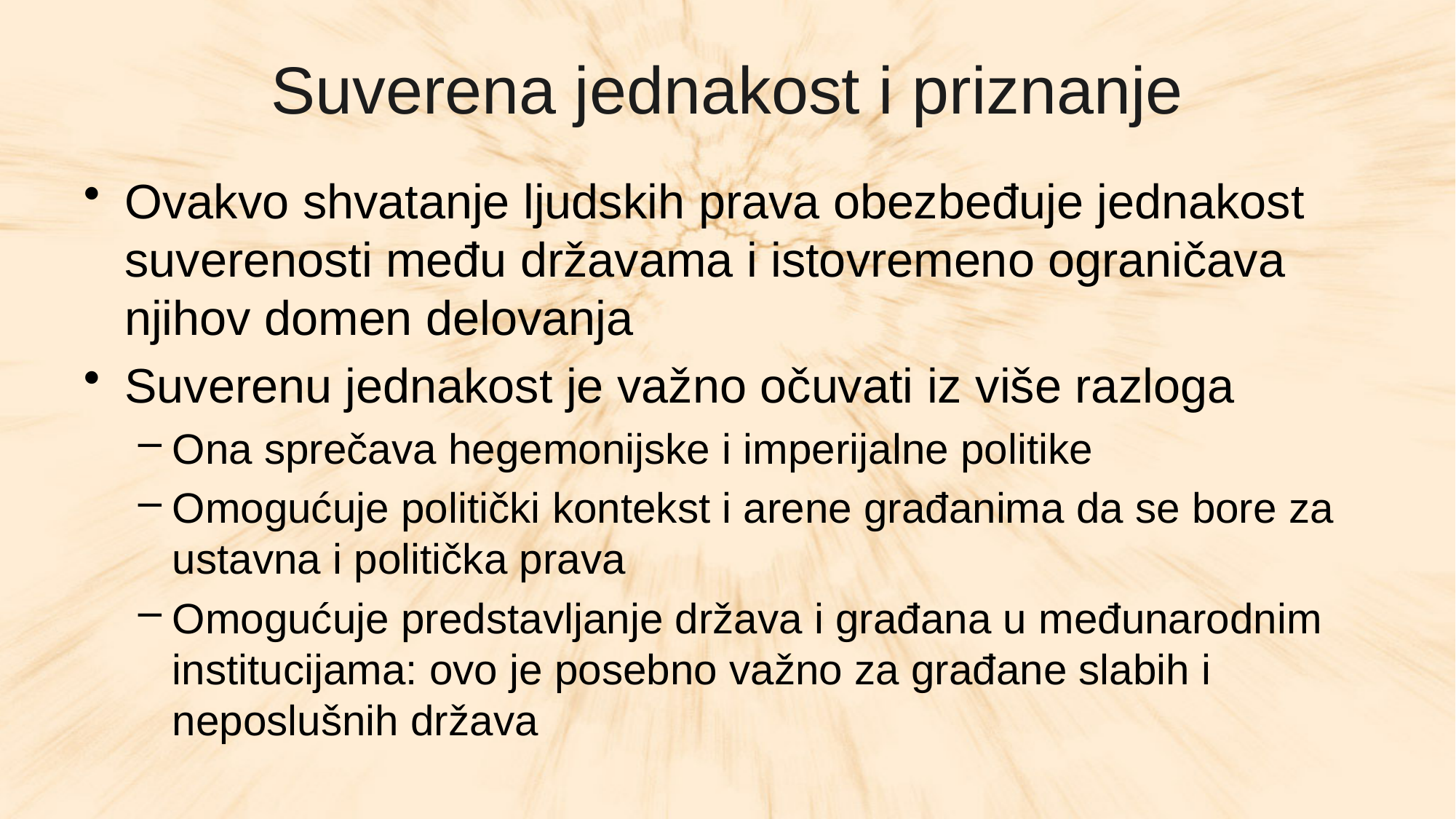

# Suverena jednakost i priznanje
Ovakvo shvatanje ljudskih prava obezbeđuje jednakost suverenosti među državama i istovremeno ograničava njihov domen delovanja
Suverenu jednakost je važno očuvati iz više razloga
Ona sprečava hegemonijske i imperijalne politike
Omogućuje politički kontekst i arene građanima da se bore za ustavna i politička prava
Omogućuje predstavljanje država i građana u međunarodnim institucijama: ovo je posebno važno za građane slabih i neposlušnih država